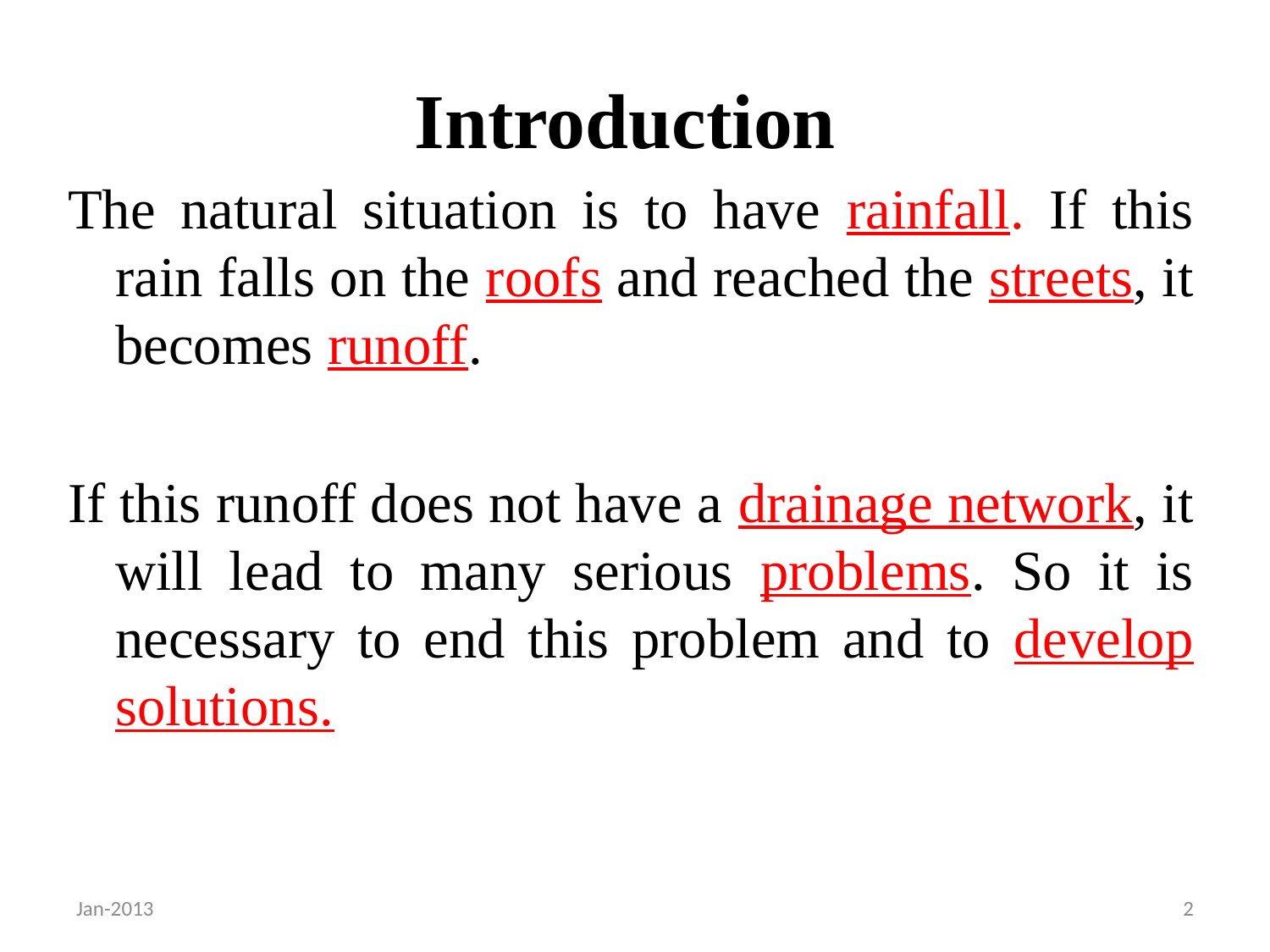

# Introduction
The natural situation is to have rainfall. If this rain falls on the roofs and reached the streets, it becomes runoff.

If this runoff does not have a drainage network, it will lead to many serious problems. So it is necessary to end this problem and to develop solutions.
Jan-2013
2